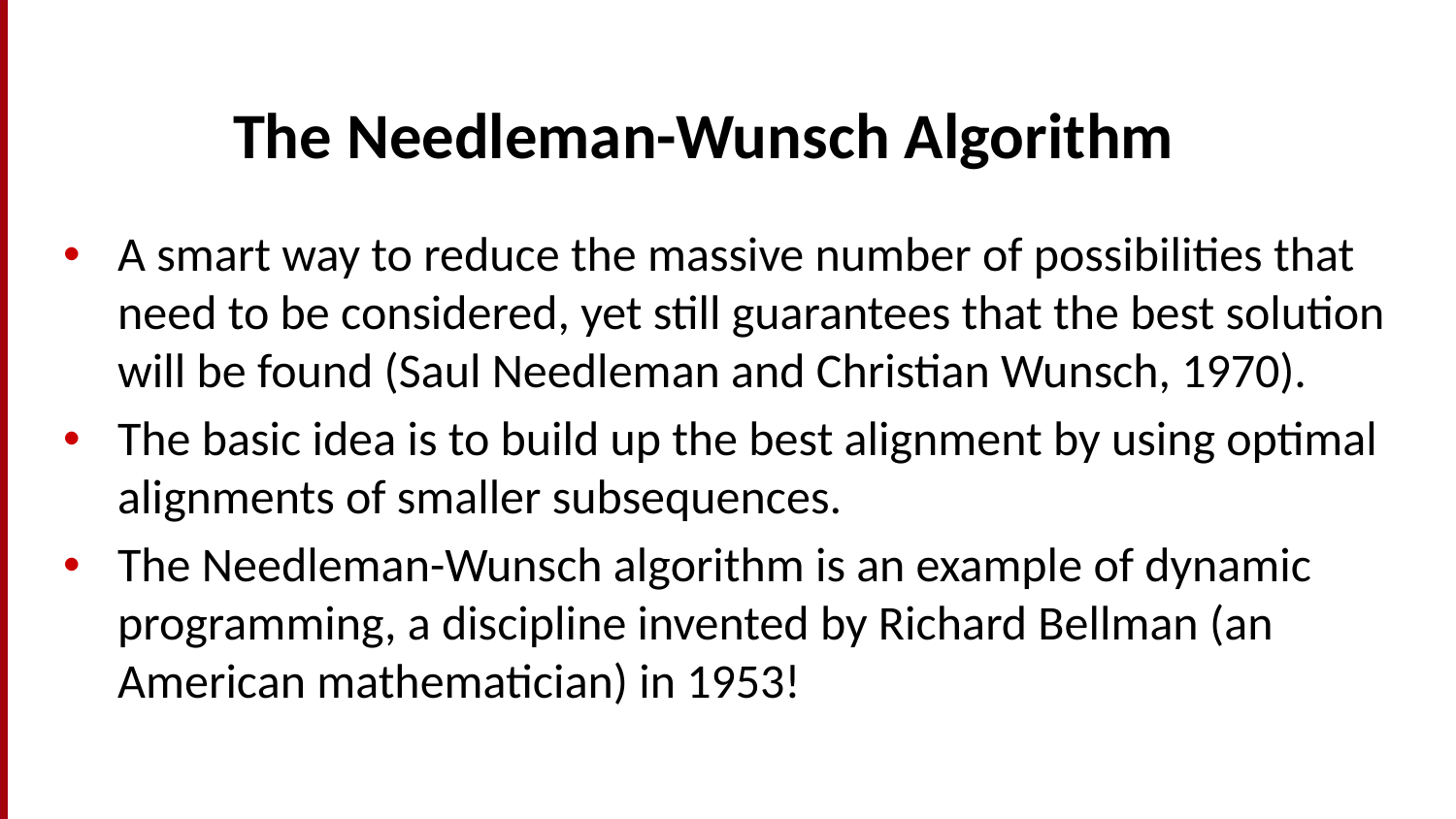

# The Needleman-Wunsch Algorithm
A smart way to reduce the massive number of possibilities that need to be considered, yet still guarantees that the best solution will be found (Saul Needleman and Christian Wunsch, 1970).
The basic idea is to build up the best alignment by using optimal alignments of smaller subsequences.
The Needleman-Wunsch algorithm is an example of dynamic programming, a discipline invented by Richard Bellman (an American mathematician) in 1953!